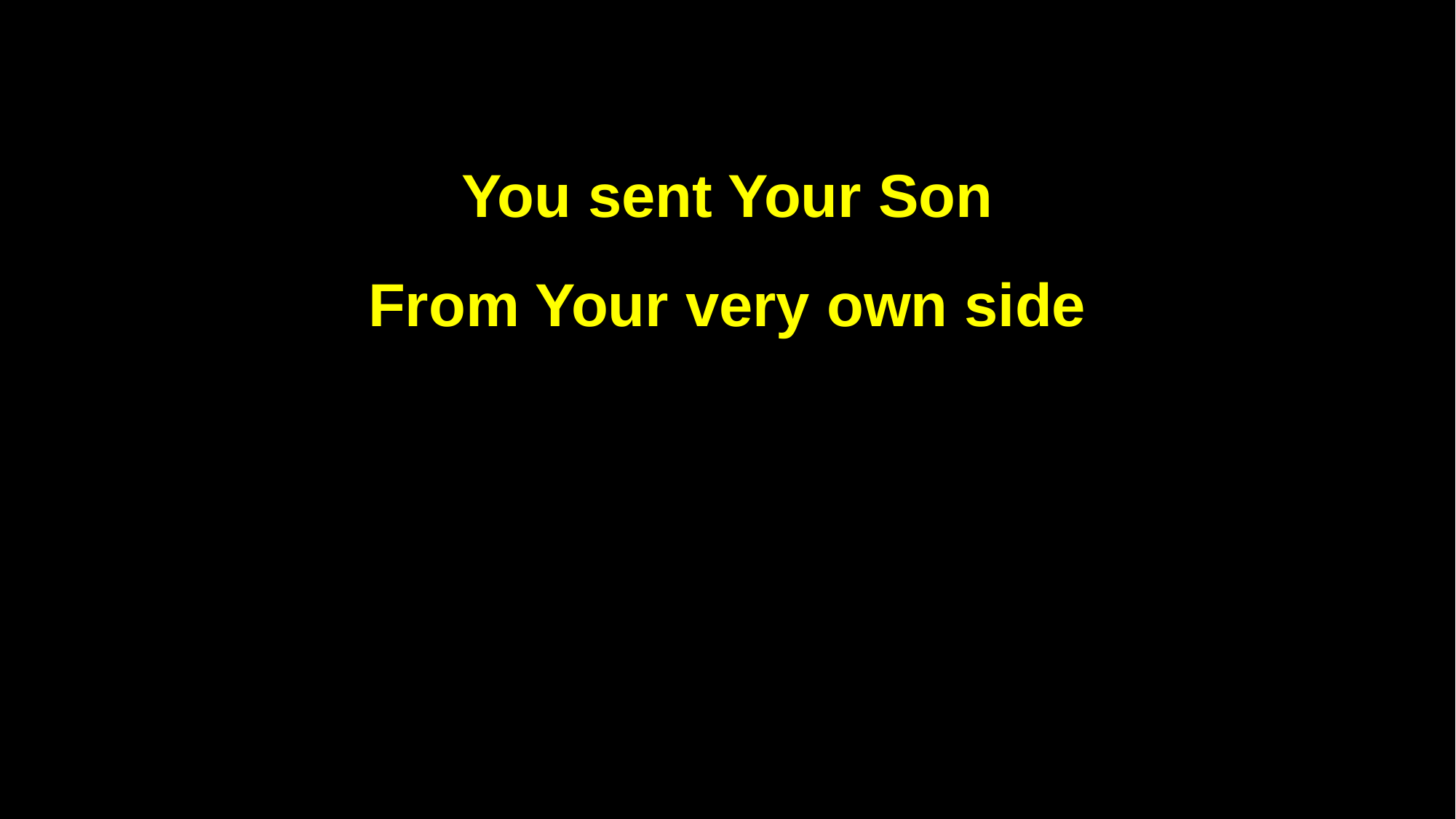

You sent Your Son
From Your very own side